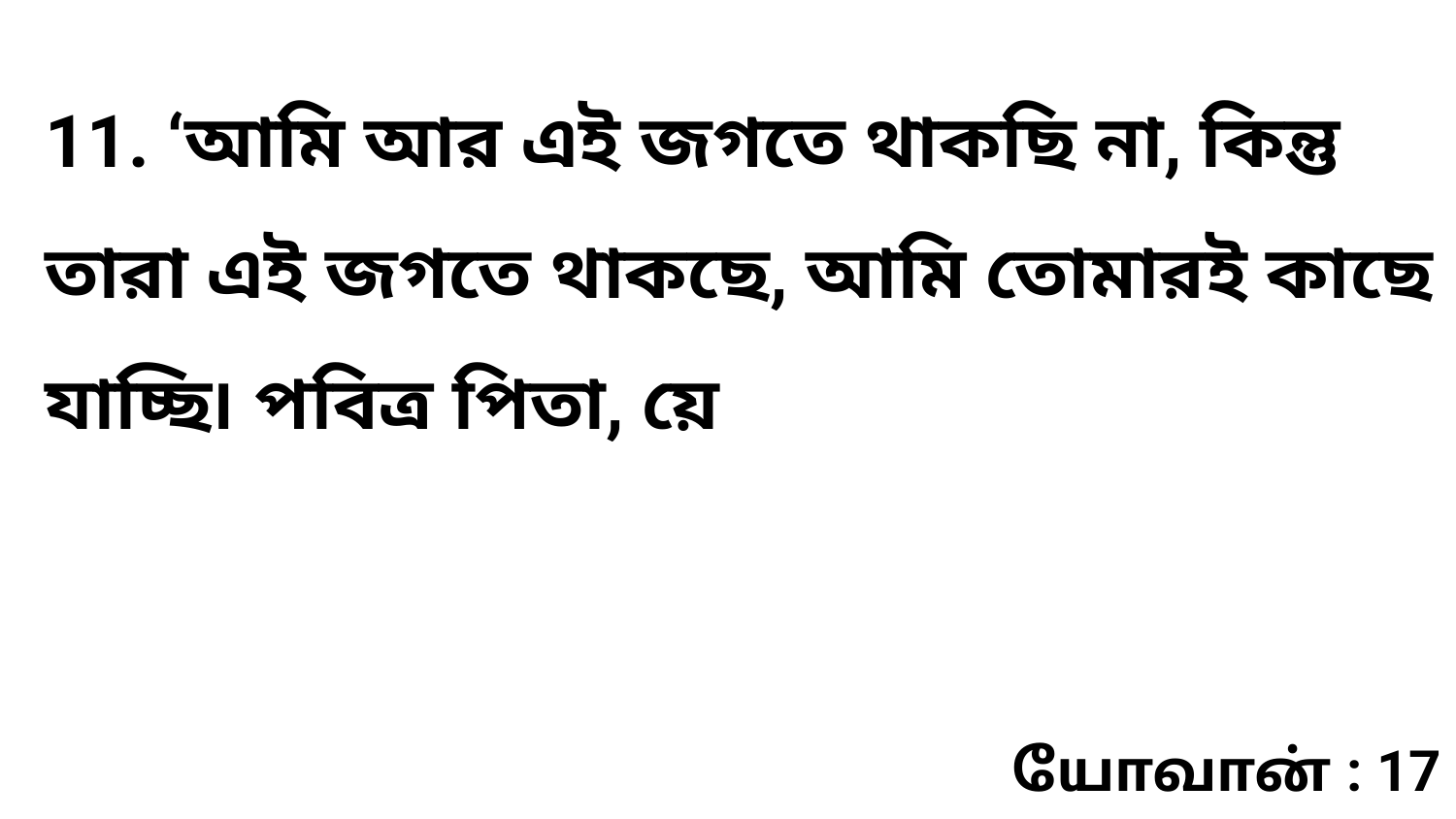

11. ‘আমি আর এই জগতে থাকছি না, কিন্তু তারা এই জগতে থাকছে, আমি তোমারই কাছে যাচ্ছি৷ পবিত্র পিতা, য়ে
யோவான் : 17